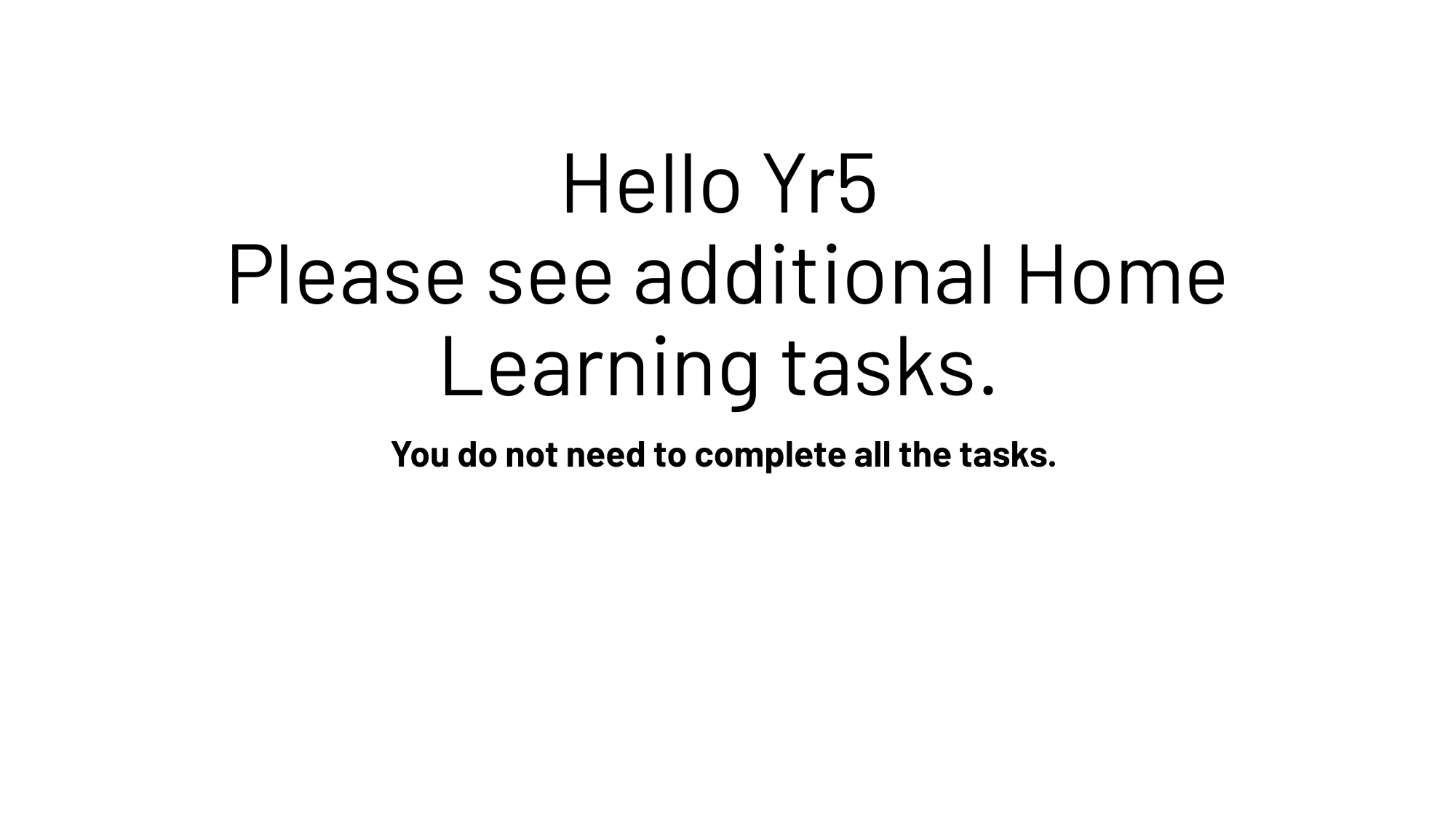

# Hello Yr5 Please see additional Home Learning tasks.
You do not need to complete all the tasks.